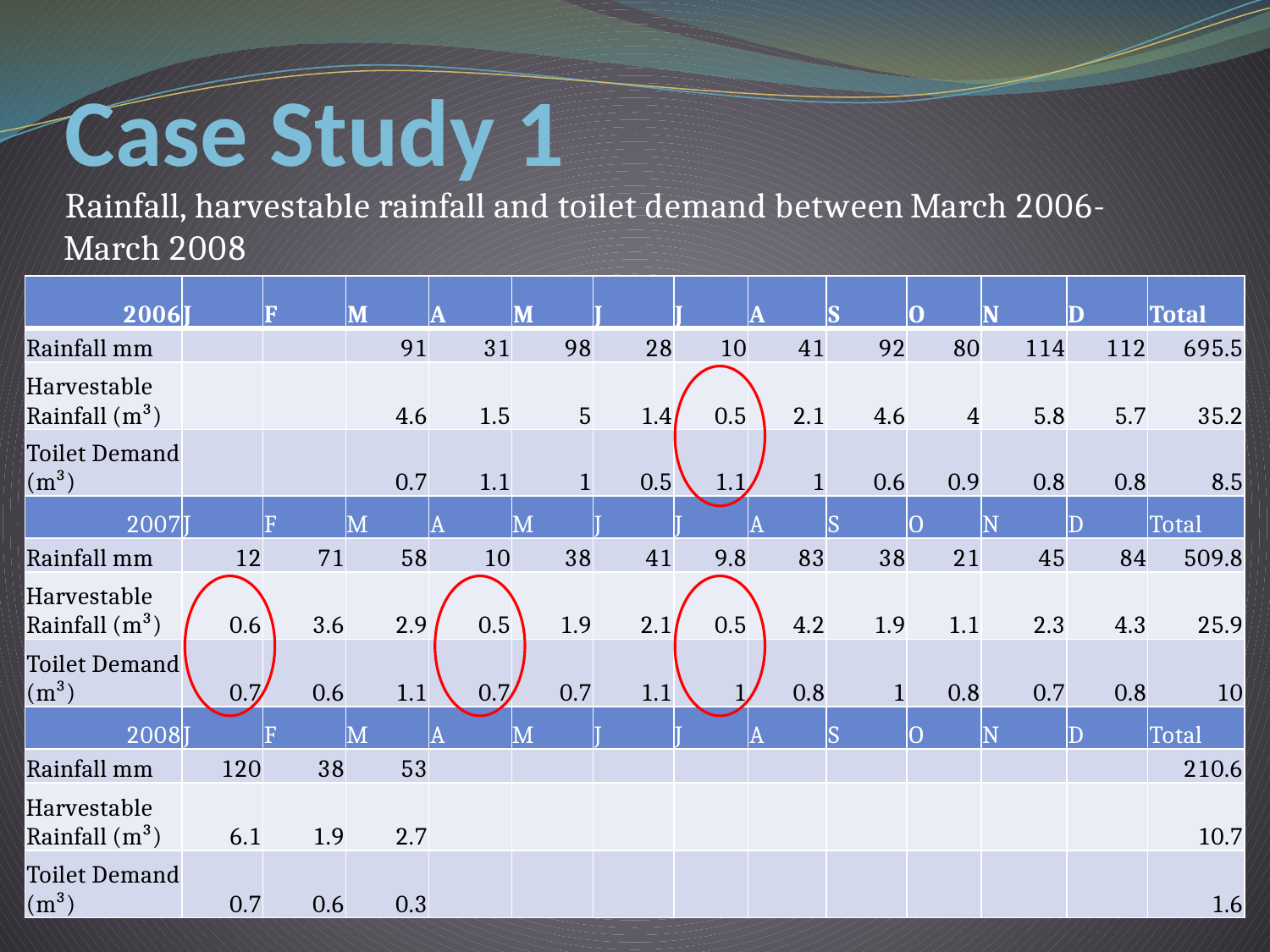

# Case Study 1
Rainfall, harvestable rainfall and toilet demand between March 2006-March 2008
| 2006 | J | F | M | A | M | J | J | A | S | O | N | D | Total |
| --- | --- | --- | --- | --- | --- | --- | --- | --- | --- | --- | --- | --- | --- |
| Rainfall mm |  |  | 91 | 31 | 98 | 28 | 10 | 41 | 92 | 80 | 114 | 112 | 695.5 |
| Harvestable Rainfall (m³) |  |  | 4.6 | 1.5 | 5 | 1.4 | 0.5 | 2.1 | 4.6 | 4 | 5.8 | 5.7 | 35.2 |
| Toilet Demand (m³) |  |  | 0.7 | 1.1 | 1 | 0.5 | 1.1 | 1 | 0.6 | 0.9 | 0.8 | 0.8 | 8.5 |
| 2007 | J | F | M | A | M | J | J | A | S | O | N | D | Total |
| Rainfall mm | 12 | 71 | 58 | 10 | 38 | 41 | 9.8 | 83 | 38 | 21 | 45 | 84 | 509.8 |
| Harvestable Rainfall (m³) | 0.6 | 3.6 | 2.9 | 0.5 | 1.9 | 2.1 | 0.5 | 4.2 | 1.9 | 1.1 | 2.3 | 4.3 | 25.9 |
| Toilet Demand (m³) | 0.7 | 0.6 | 1.1 | 0.7 | 0.7 | 1.1 | 1 | 0.8 | 1 | 0.8 | 0.7 | 0.8 | 10 |
| 2008 | J | F | M | A | M | J | J | A | S | O | N | D | Total |
| Rainfall mm | 120 | 38 | 53 |  |  |  |  |  |  |  |  |  | 210.6 |
| Harvestable Rainfall (m³) | 6.1 | 1.9 | 2.7 |  |  |  |  |  |  |  |  |  | 10.7 |
| Toilet Demand (m³) | 0.7 | 0.6 | 0.3 |  |  |  |  |  |  |  |  |  | 1.6 |